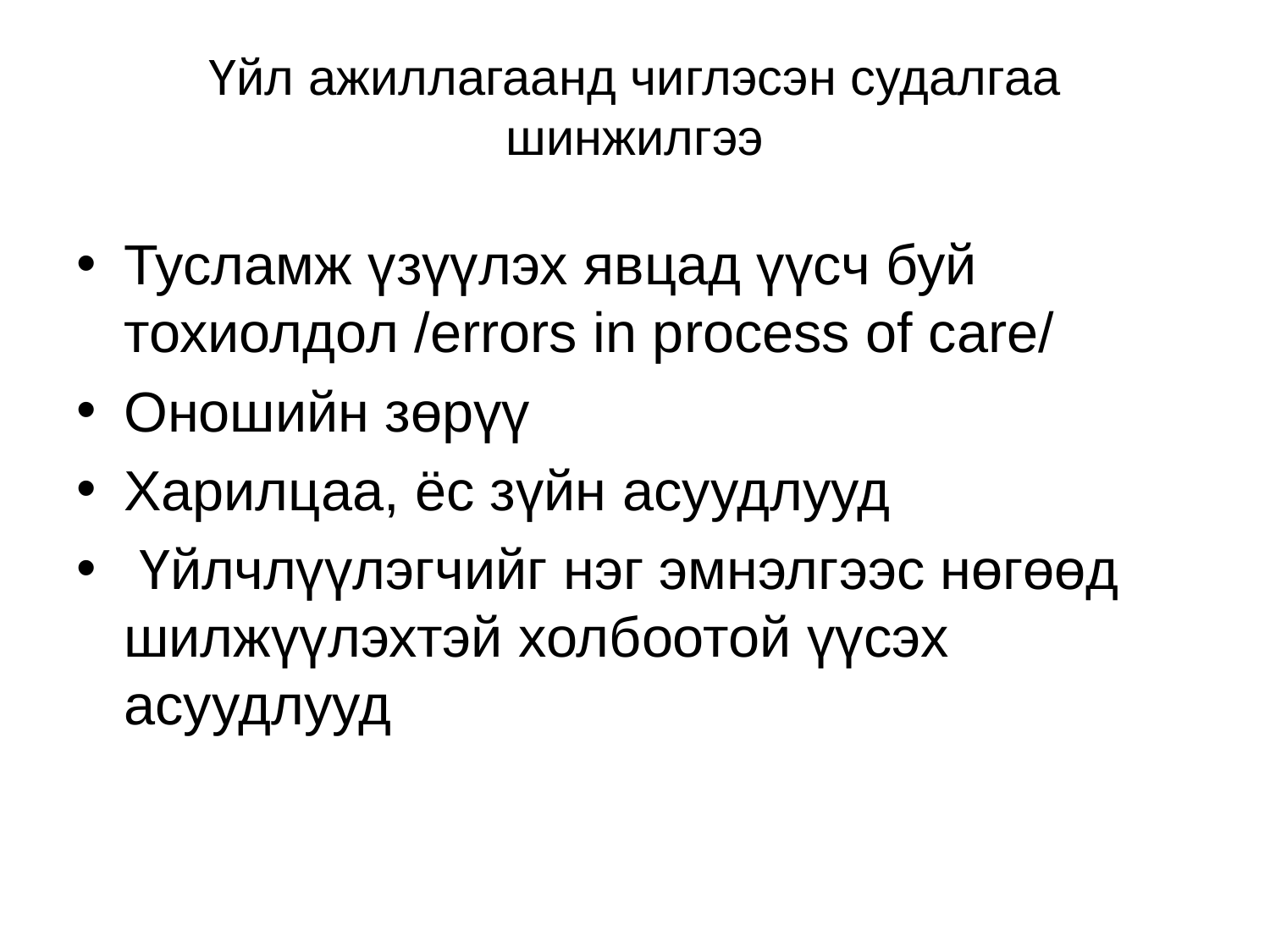

# Үйл ажиллагаанд чиглэсэн судалгаа шинжилгээ
Тусламж үзүүлэх явцад үүсч буй тохиолдол /errors in process of care/
Оношийн зөрүү
Харилцаа, ёс зүйн асуудлууд
 Үйлчлүүлэгчийг нэг эмнэлгээс нөгөөд шилжүүлэхтэй холбоотой үүсэх асуудлууд